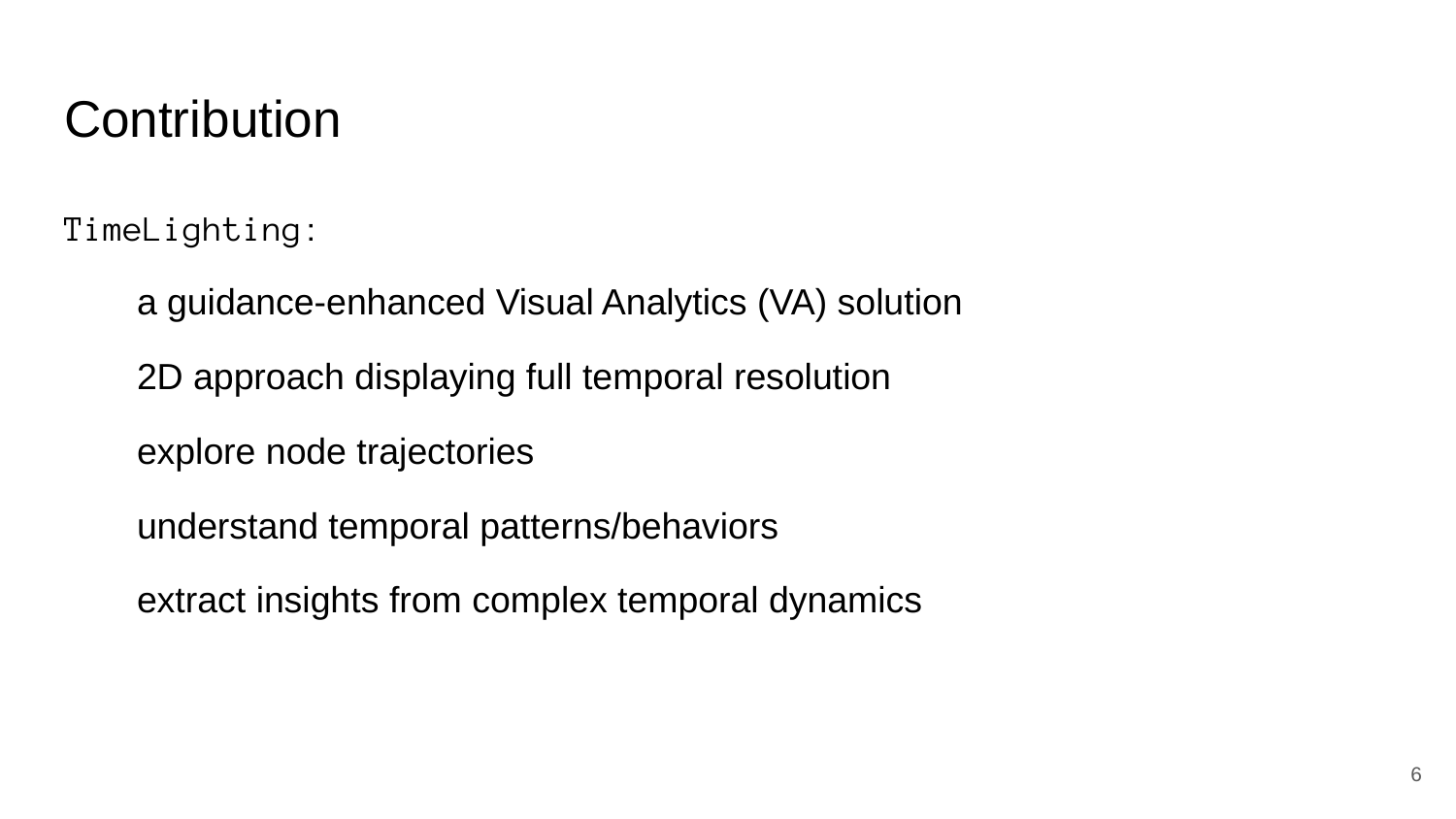

# Contribution
TimeLighting:
a guidance-enhanced Visual Analytics (VA) solution
2D approach displaying full temporal resolution
explore node trajectories
understand temporal patterns/behaviors
extract insights from complex temporal dynamics

6